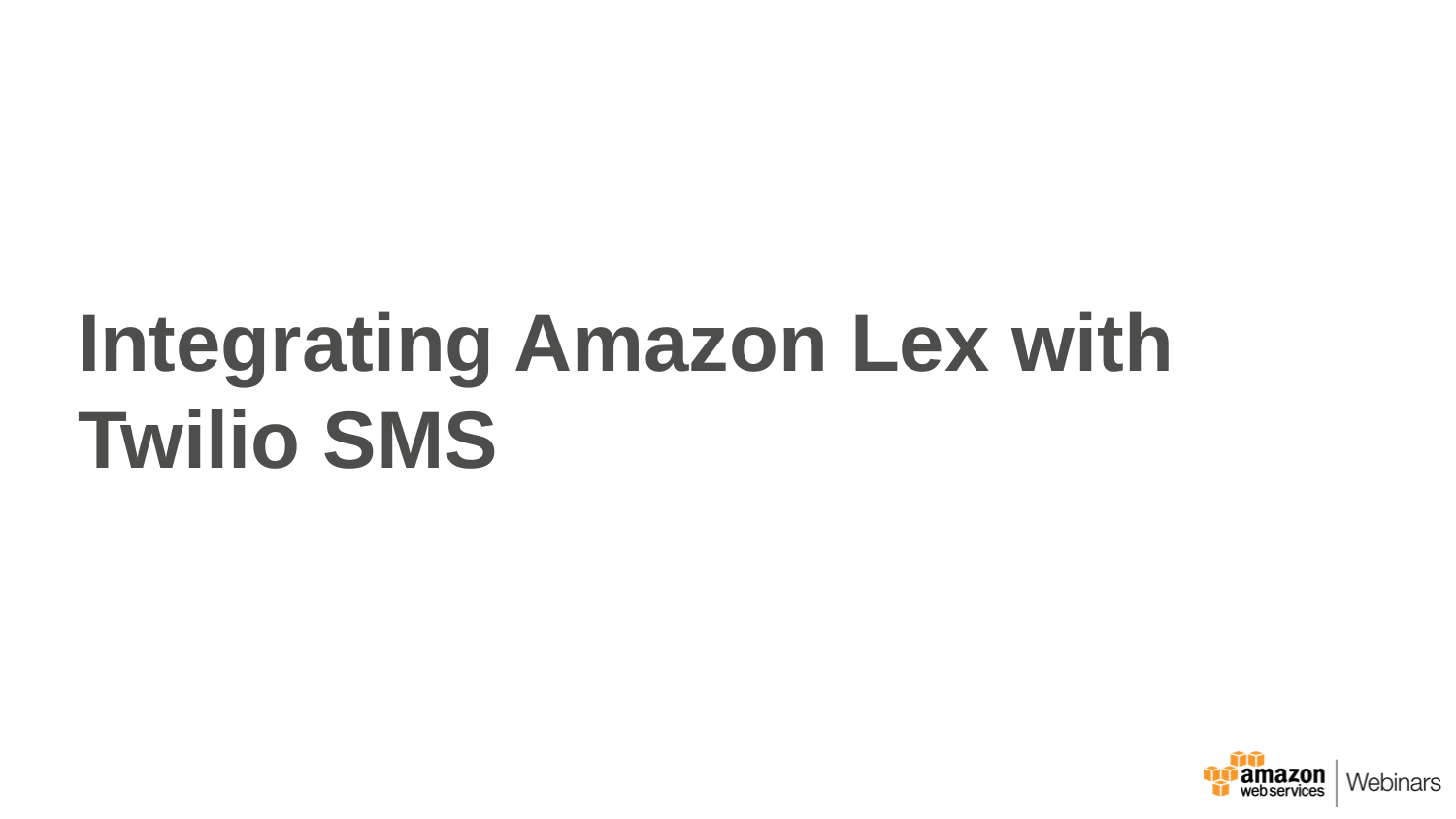

# Integrating Amazon Lex with Twilio SMS